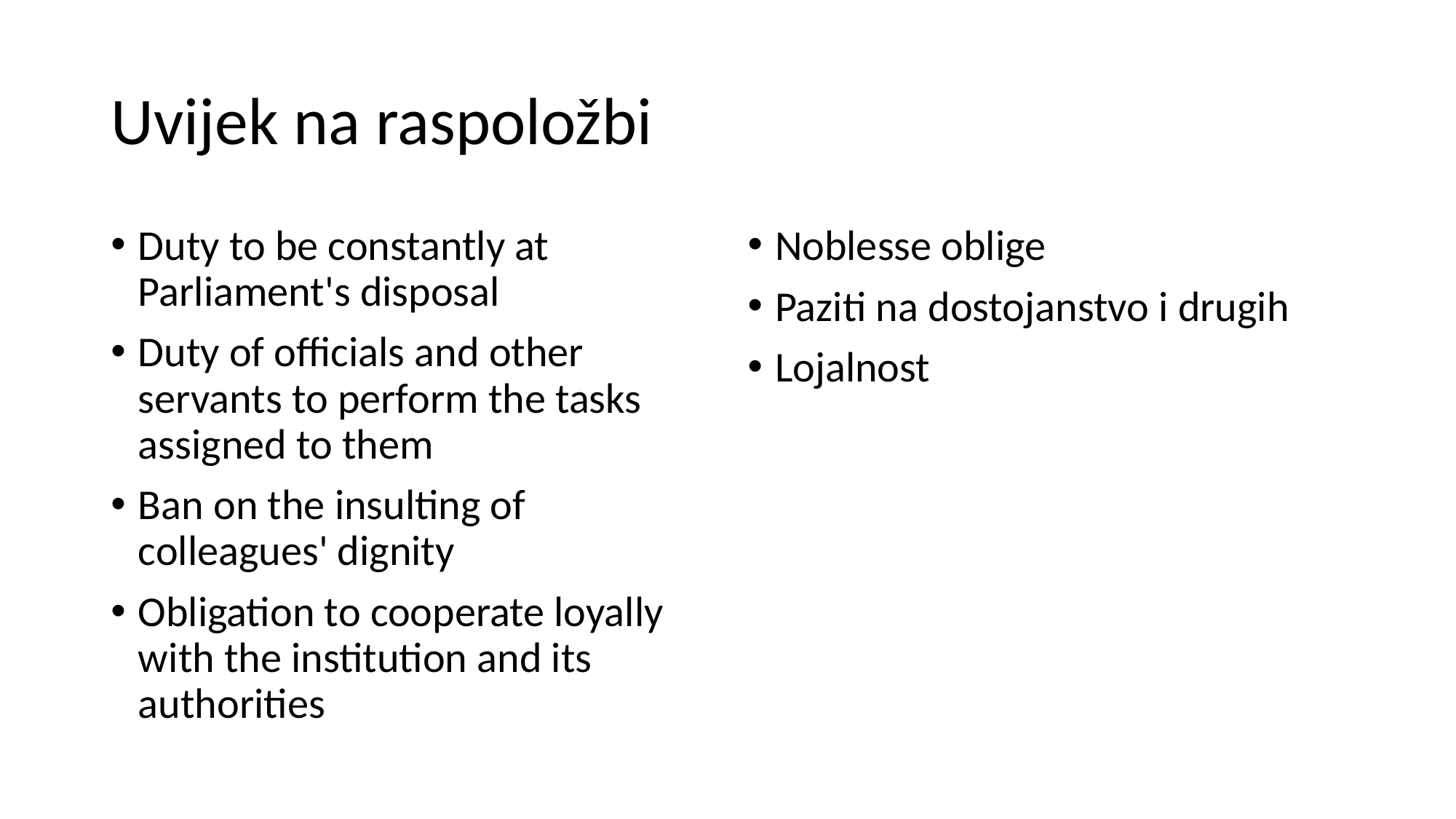

# Uvijek na raspoložbi
Duty to be constantly at Parliament's disposal
Duty of officials and other servants to perform the tasks assigned to them
Ban on the insulting of colleagues' dignity
Obligation to cooperate loyally with the institution and its authorities

Noblesse oblige
Paziti na dostojanstvo i drugih
Lojalnost